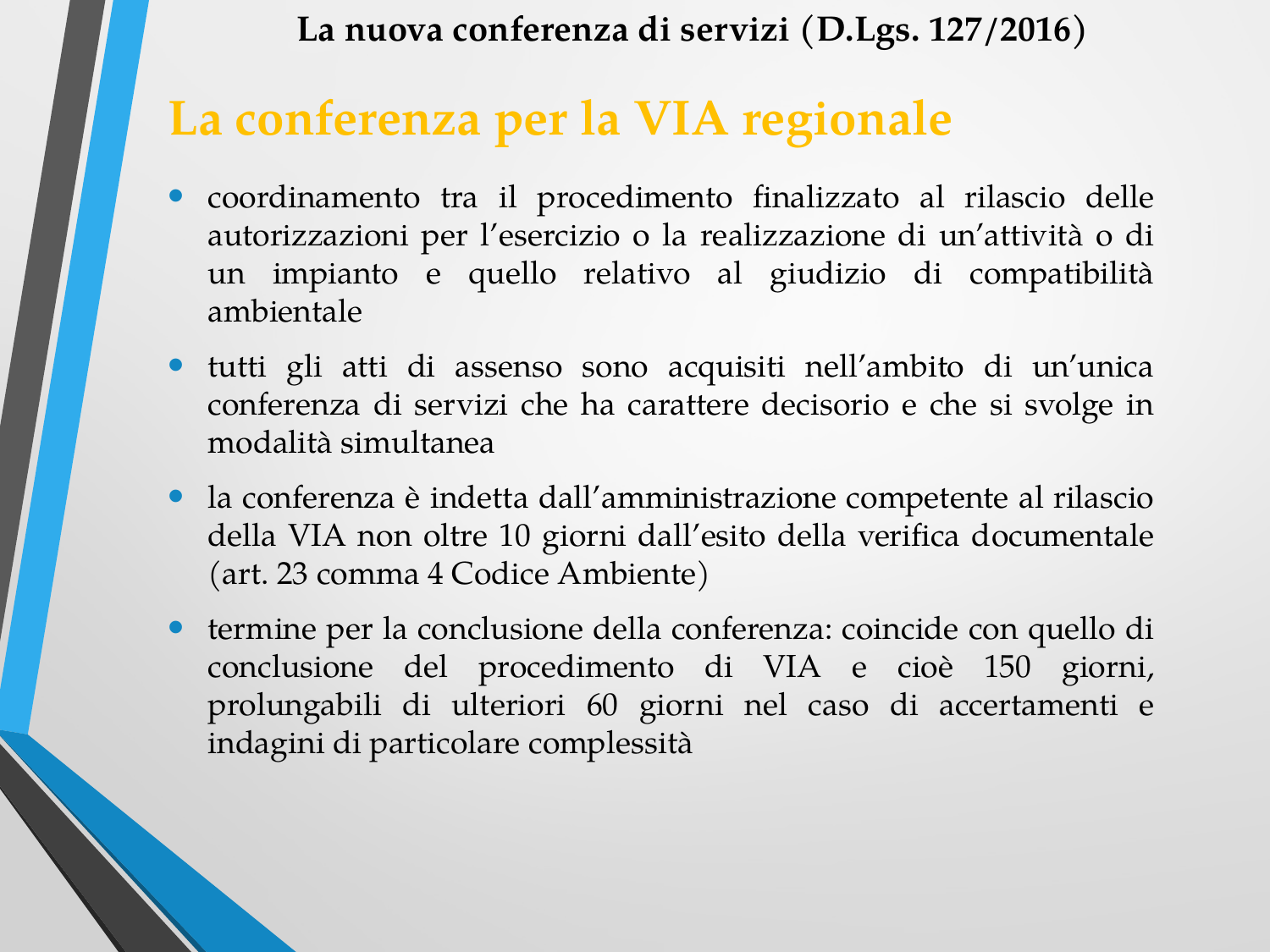

# La nuova conferenza di servizi (D.Lgs. 127/2016)
La conferenza per la VIA regionale
coordinamento tra il procedimento finalizzato al rilascio delle autorizzazioni per l’esercizio o la realizzazione di un’attività o di un impianto e quello relativo al giudizio di compatibilità ambientale
tutti gli atti di assenso sono acquisiti nell’ambito di un’unica conferenza di servizi che ha carattere decisorio e che si svolge in modalità simultanea
la conferenza è indetta dall’amministrazione competente al rilascio della VIA non oltre 10 giorni dall’esito della verifica documentale (art. 23 comma 4 Codice Ambiente)
termine per la conclusione della conferenza: coincide con quello di conclusione del procedimento di VIA e cioè 150 giorni, prolungabili di ulteriori 60 giorni nel caso di accertamenti e indagini di particolare complessità